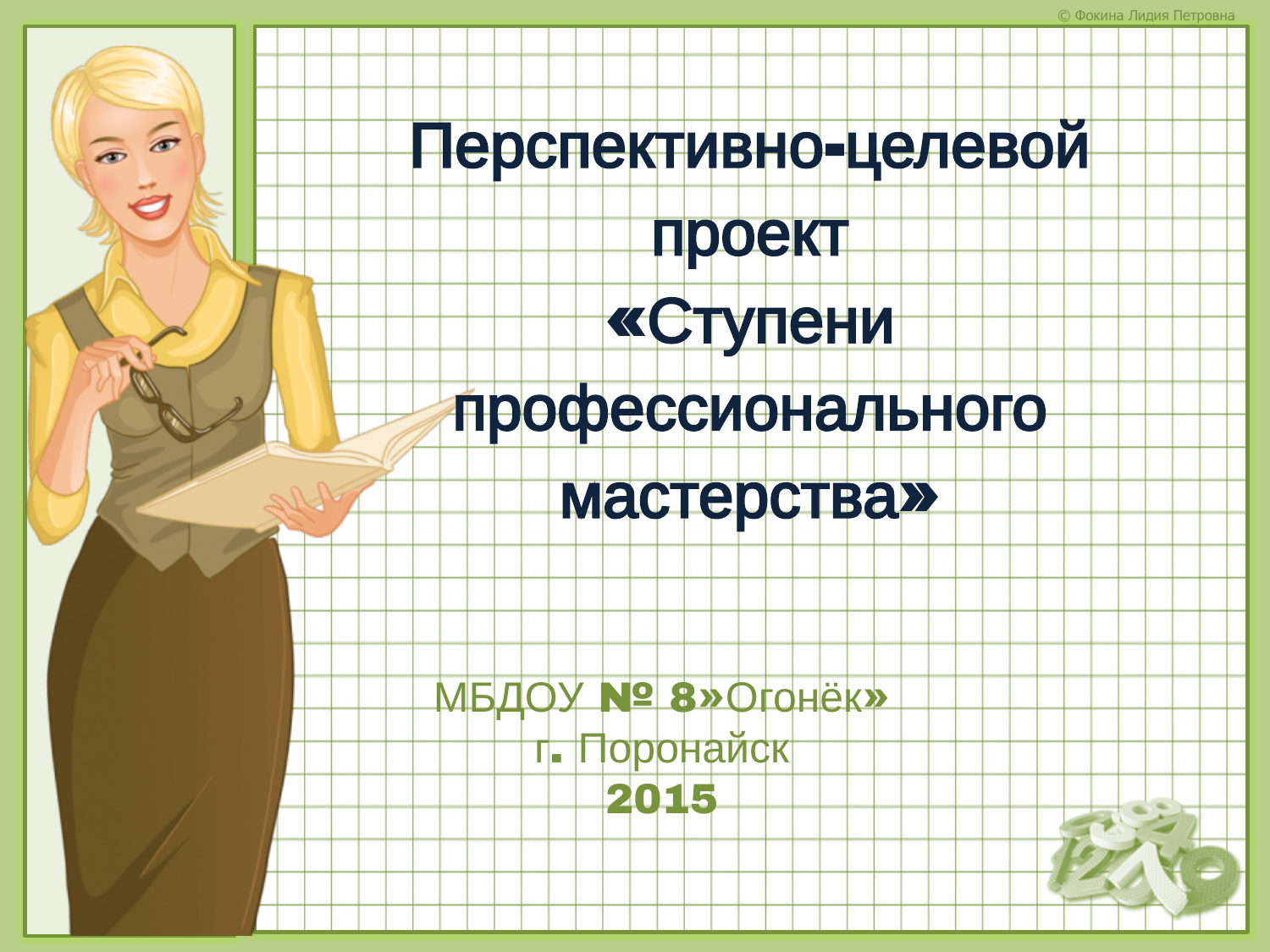

Перспективно-целевой проект
«Ступени профессионального мастерства»

МБДОУ № 8»Огонёк»
г. Поронайск
2015